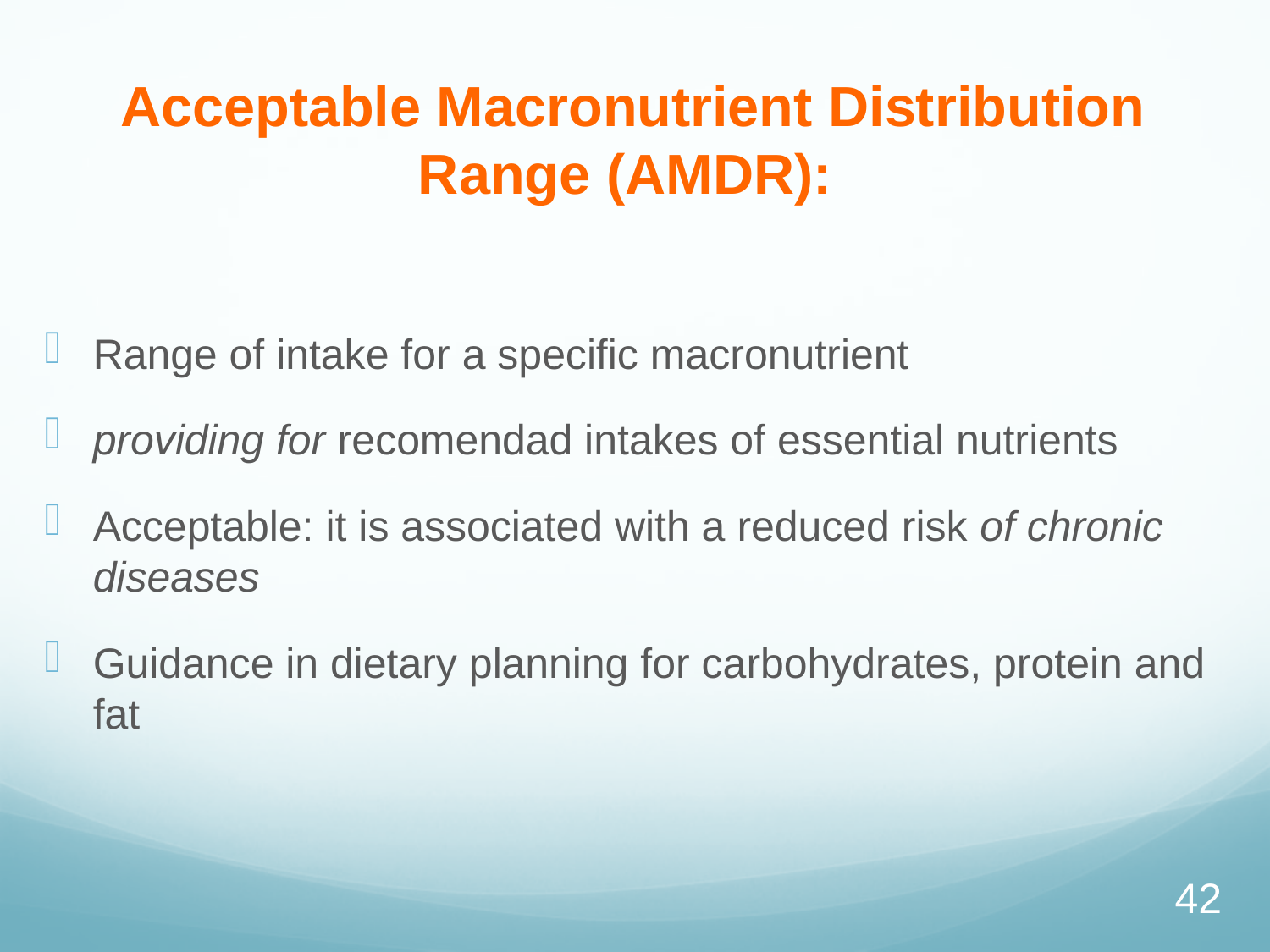

Acceptable Macronutrient Distribution Range (AMDR):

Range of intake for a specific macronutrient
providing for recomendad intakes of essential nutrients
Acceptable: it is associated with a reduced risk of chronic diseases
Guidance in dietary planning for carbohydrates, protein and fat
42